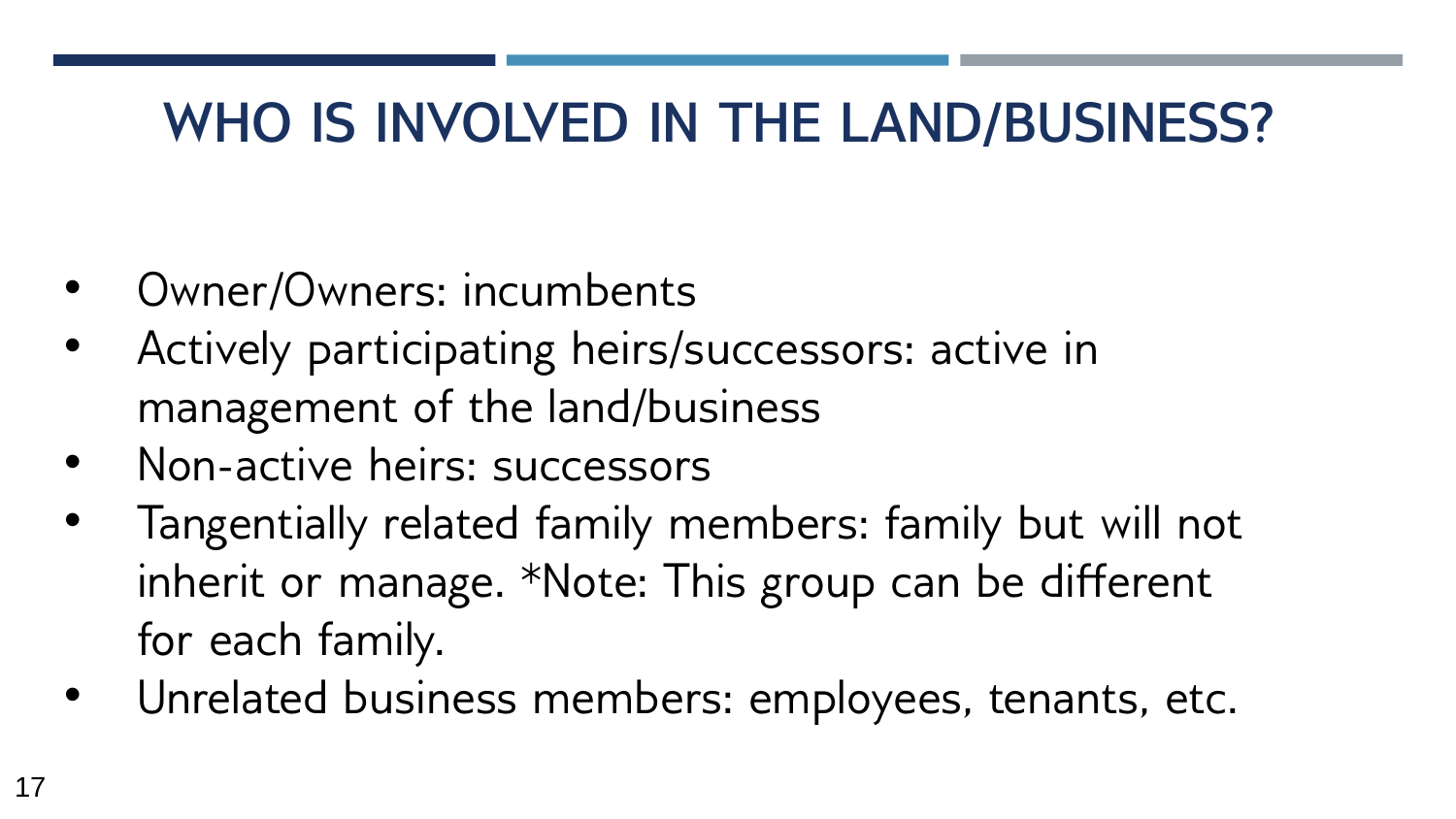

# WHO IS INVOLVED IN THE LAND/BUSINESS?
Owner/Owners: incumbents
Actively participating heirs/successors: active in management of the land/business
Non-active heirs: successors
Tangentially related family members: family but will not inherit or manage. *Note: This group can be different for each family.
Unrelated business members: employees, tenants, etc.